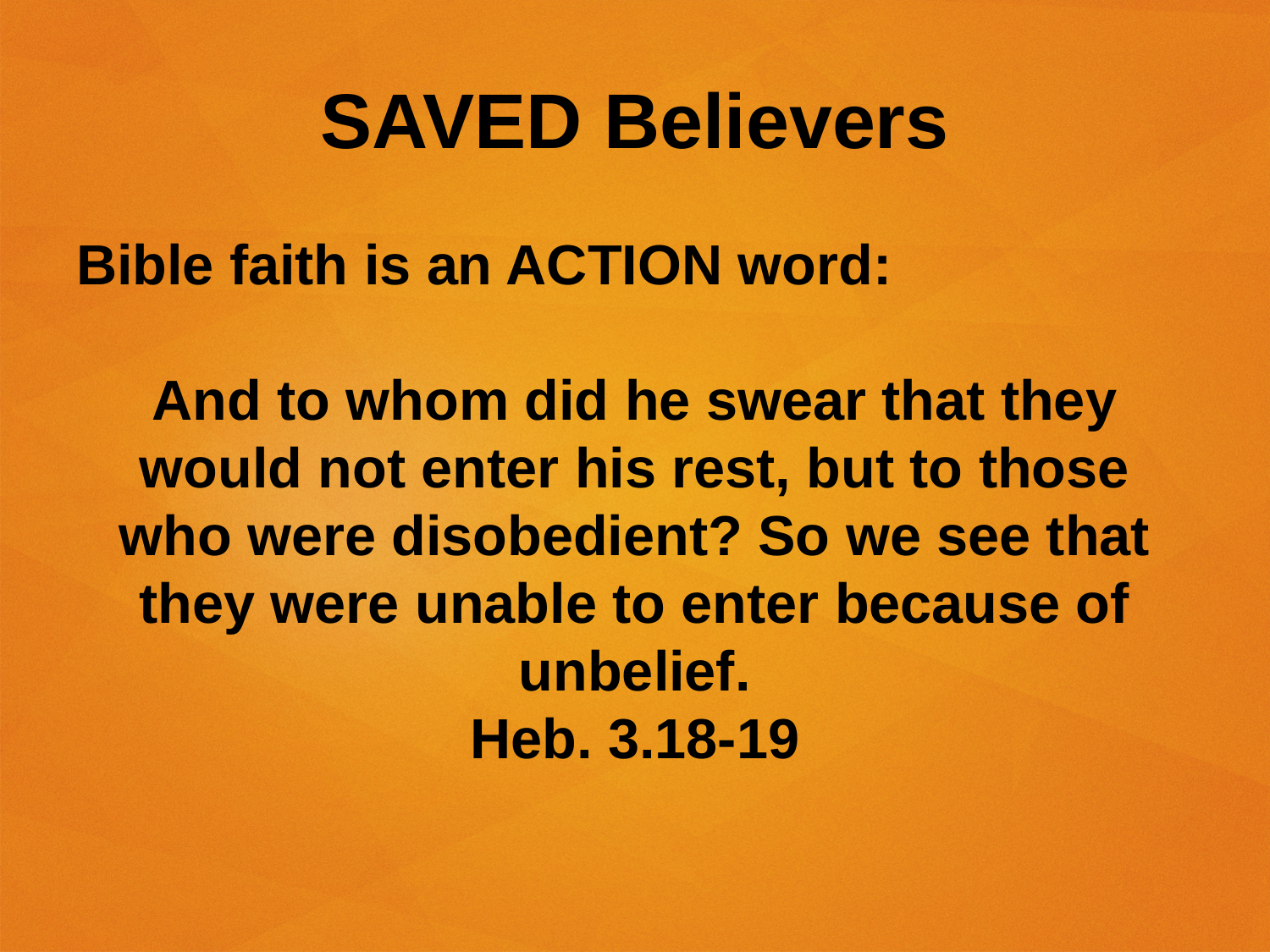

# SAVED Believers
Bible faith is an ACTION word:

And to whom did he swear that they would not enter his rest, but to those who were disobedient? So we see that they were unable to enter because of unbelief.
Heb. 3.18-19